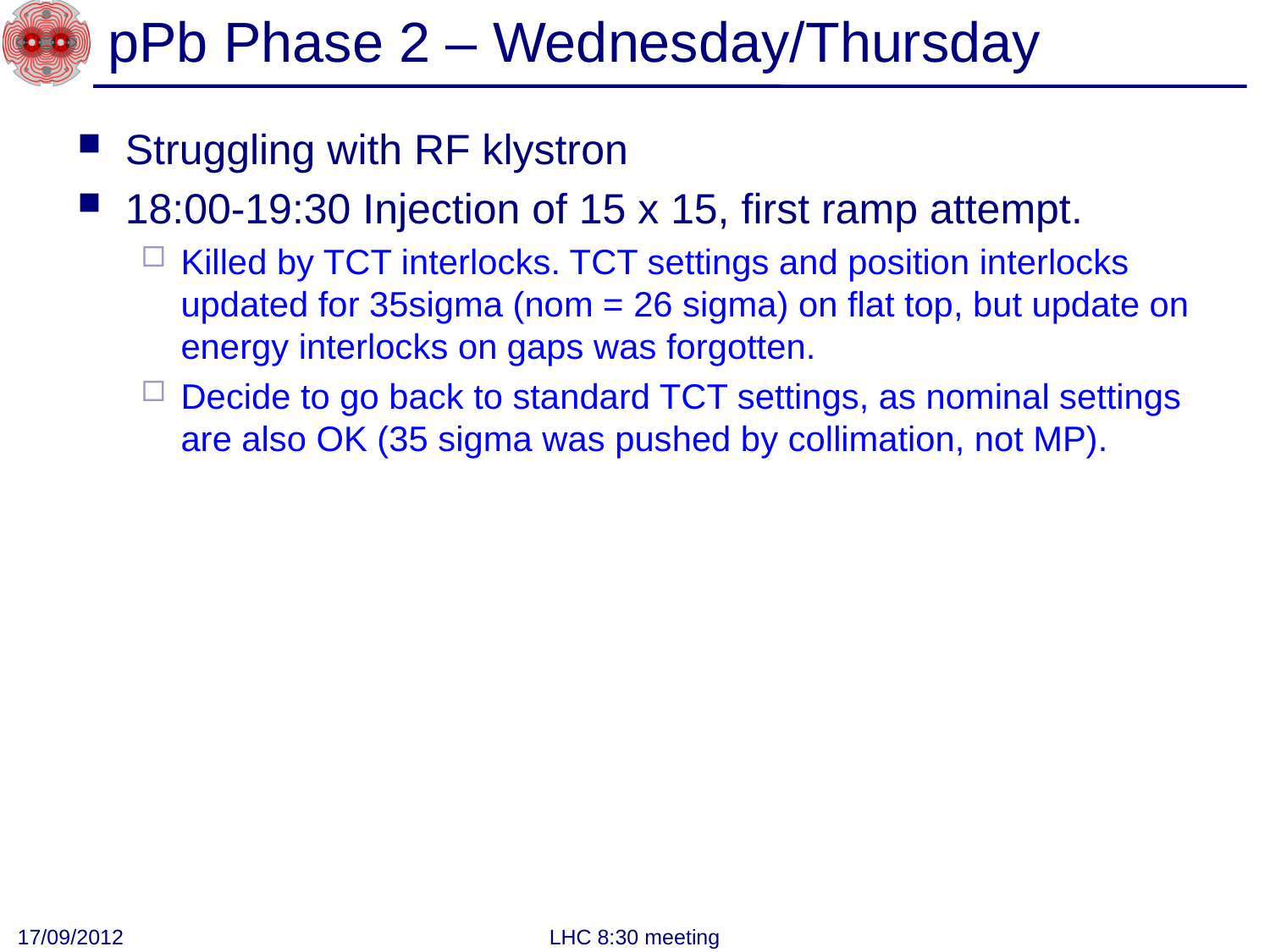

# pPb Phase 2 – Wednesday/Thursday
Struggling with RF klystron
18:00-19:30 Injection of 15 x 15, first ramp attempt.
Killed by TCT interlocks. TCT settings and position interlocks updated for 35sigma (nom = 26 sigma) on flat top, but update on energy interlocks on gaps was forgotten.
Decide to go back to standard TCT settings, as nominal settings are also OK (35 sigma was pushed by collimation, not MP).
17/09/2012
LHC 8:30 meeting